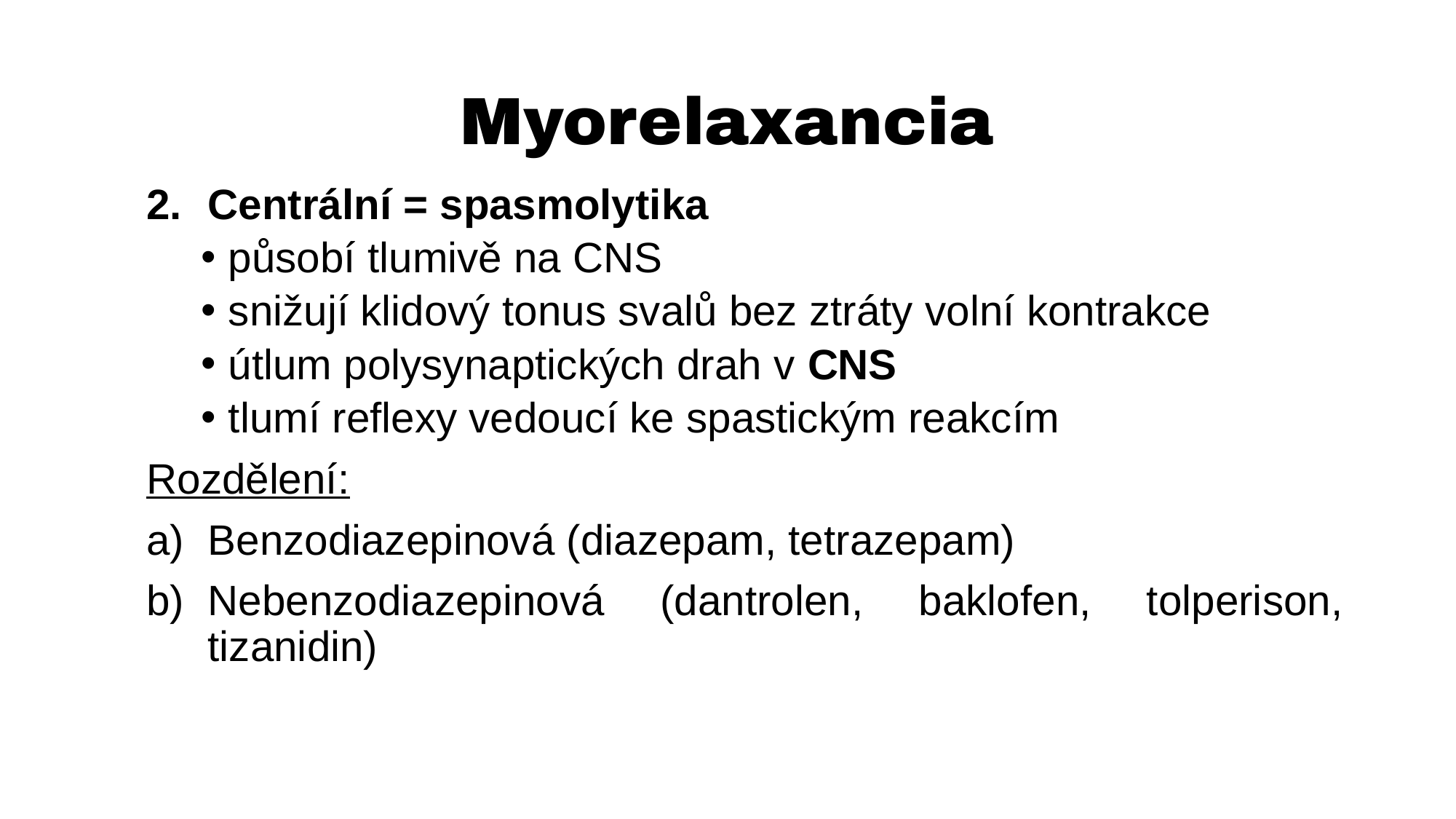

# Myorelaxancia
Centrální = spasmolytika
působí tlumivě na CNS
snižují klidový tonus svalů bez ztráty volní kontrakce
útlum polysynaptických drah v CNS
tlumí reflexy vedoucí ke spastickým reakcím
Rozdělení:
Benzodiazepinová (diazepam, tetrazepam)
Nebenzodiazepinová (dantrolen, baklofen, tolperison, tizanidin)